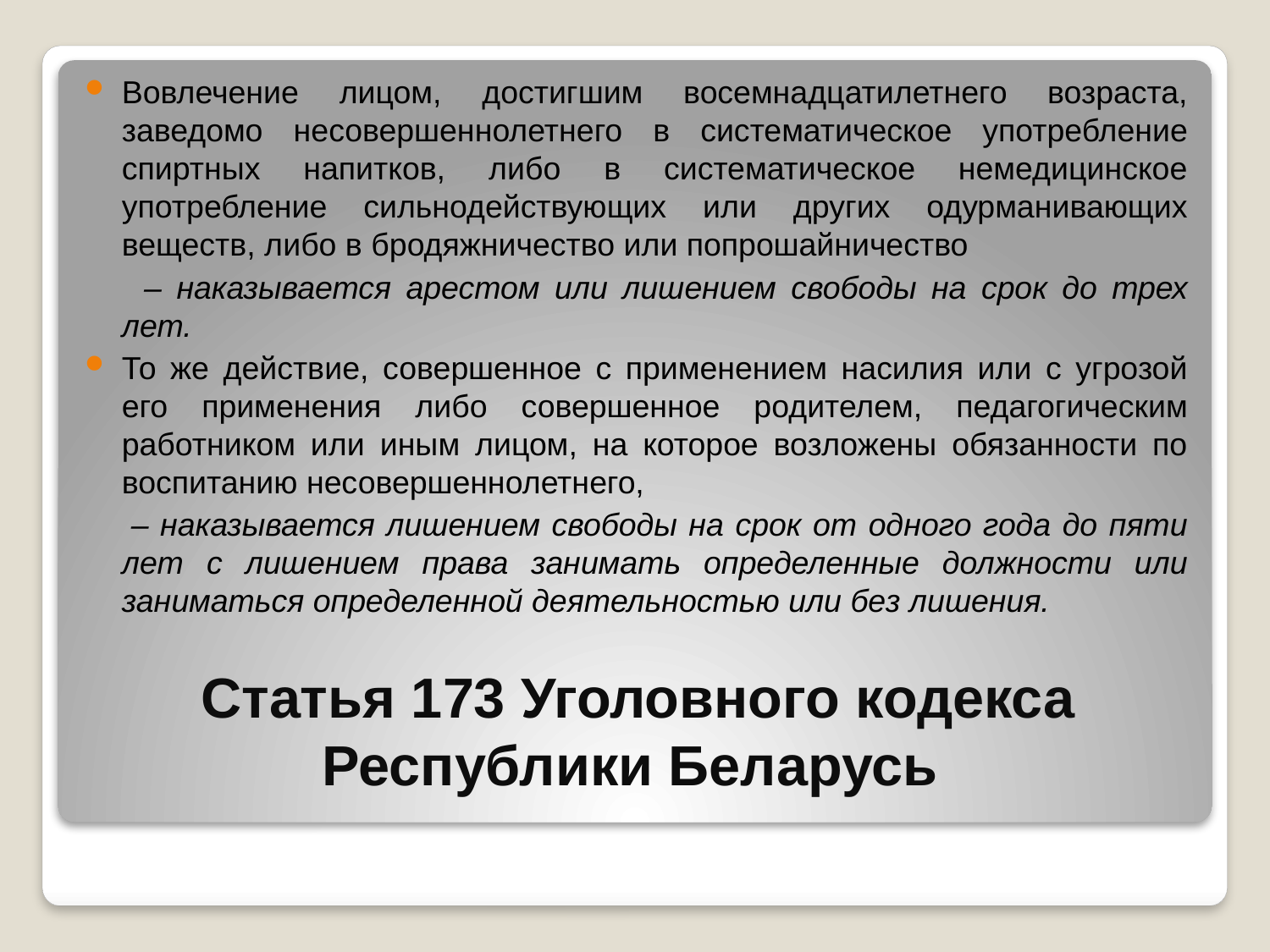

Вовлечение лицом, достигшим восемнадцатилетнего возраста, заведомо несовершеннолетнего в систематическое употребление спиртных напитков, либо в систематическое немедицинское употребление сильнодействующих или других одурманивающих веществ, либо в бродяжничество или попрошайничество
    – наказывается арестом или лишением свободы на срок до трех лет.
То же действие, совершенное с применением насилия или с угрозой его применения либо совершенное родителем, педагогическим работником или иным лицом, на которое возложены обязанности по воспитанию несовершеннолетнего,
    – наказывается лишением свободы на срок от одного года до пяти лет с лишением права занимать определенные должности или заниматься определенной деятельностью или без лишения.

# Статья 173 Уголовного кодекса Республики Беларусь